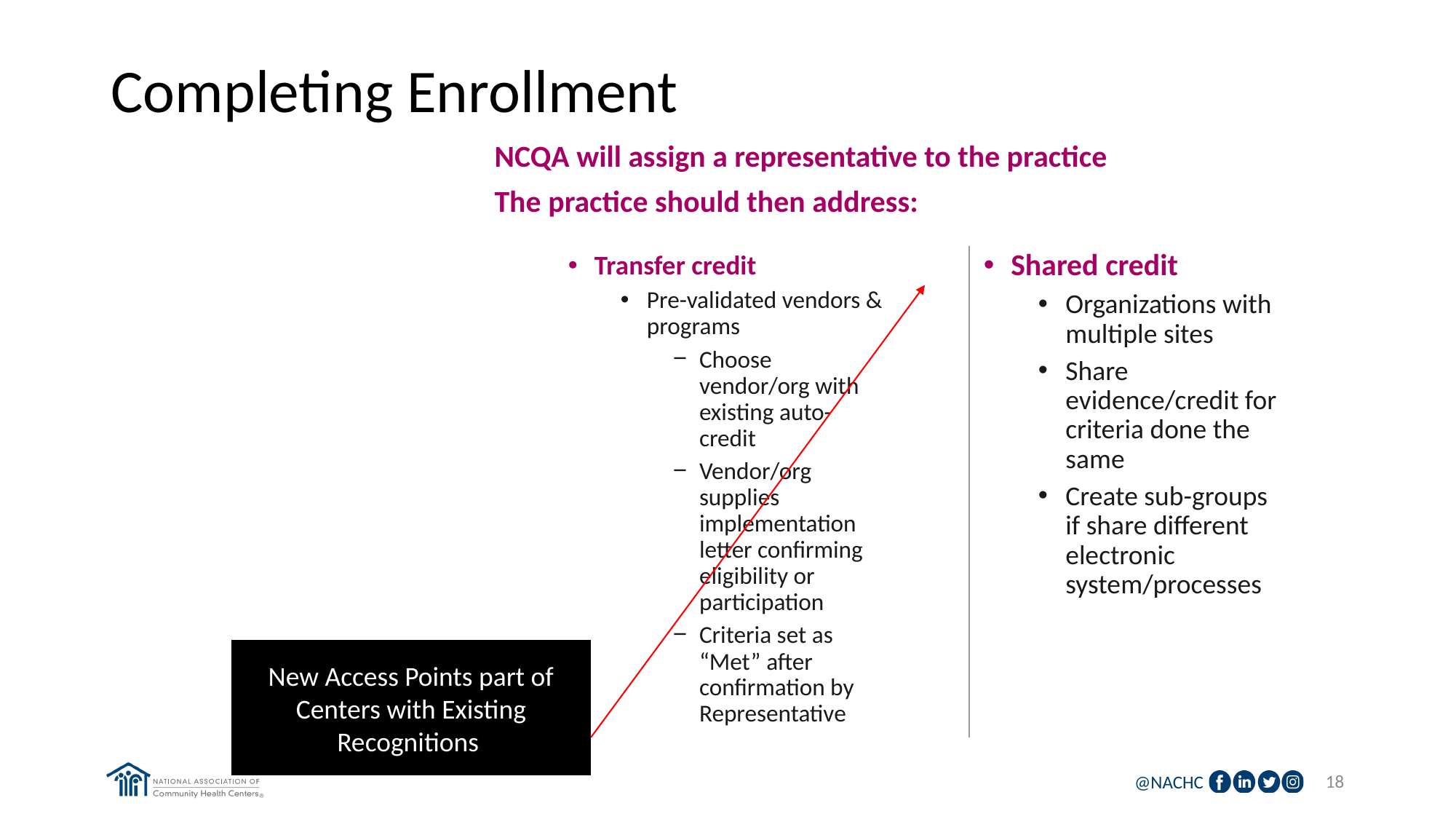

# Completing Enrollment

NCQA will assign a representative to the practice
The practice should then address:
Shared credit
Organizations with multiple sites
Share evidence/credit for criteria done the same
Create sub-groups if share different electronic system/processes
Transfer credit
Pre-validated vendors & programs
Choose vendor/org with existing auto-credit
Vendor/org supplies implementation letter confirming eligibility or participation
Criteria set as “Met” after confirmation by Representative

New Access Points part of Centers with Existing Recognitions
18